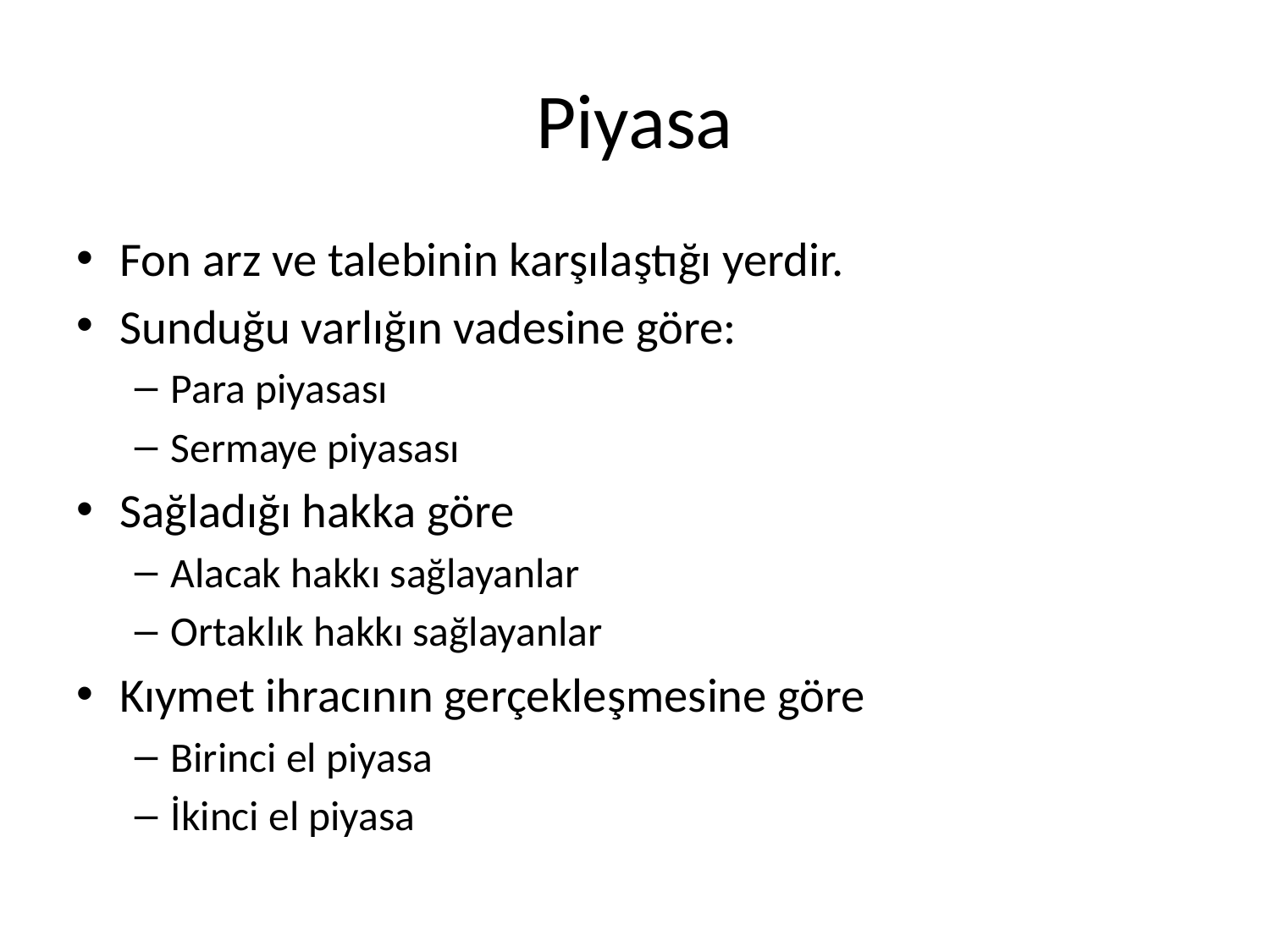

# Piyasa
Fon arz ve talebinin karşılaştığı yerdir.
Sunduğu varlığın vadesine göre:
Para piyasası
Sermaye piyasası
Sağladığı hakka göre
Alacak hakkı sağlayanlar
Ortaklık hakkı sağlayanlar
Kıymet ihracının gerçekleşmesine göre
Birinci el piyasa
İkinci el piyasa